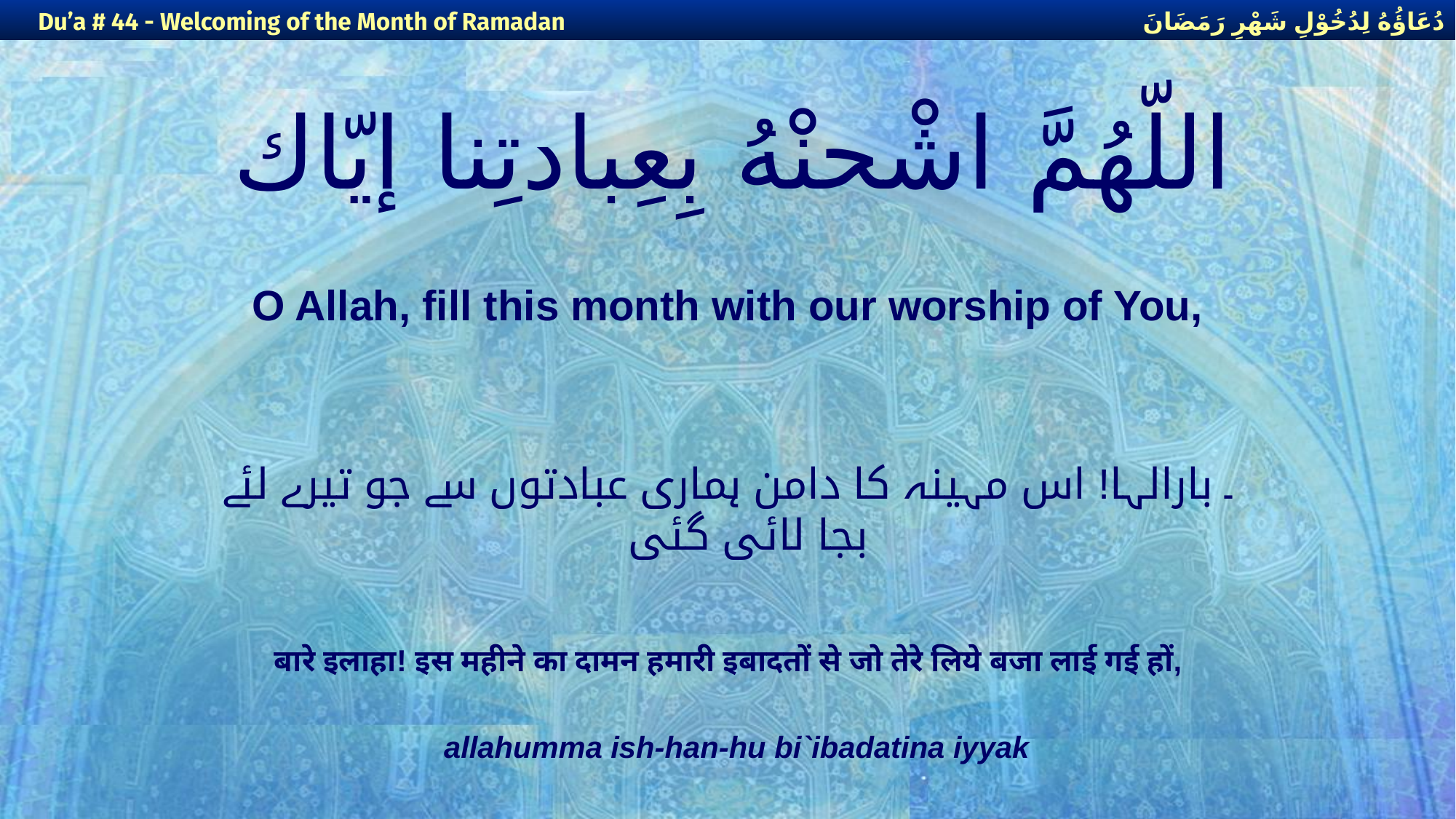

دُعَاؤُهُ لِدُخُوْلِ شَهْرِ رَمَضَانَ
دُعَاؤُهُ لِدُخُوْلِ شَهْرِ رَمَضَانَ
Du’a # 44 - Welcoming of the Month of Ramadan
Du’a # 44 - Welcoming of the Month of Ramadan
# اللّهُمَّ اشْحنْهُ بِعِبادتِنا إيّاك
O Allah, fill this month with our worship of You,

۔ بارالہا! اس مہینہ کا دامن ہماری عبادتوں سے جو تیرے لئے بجا لائی گئی
बारे इलाहा! इस महीने का दामन हमारी इबादतों से जो तेरे लिये बजा लाई गई हों,
allahumma ish-han-hu bi`ibadatina iyyak